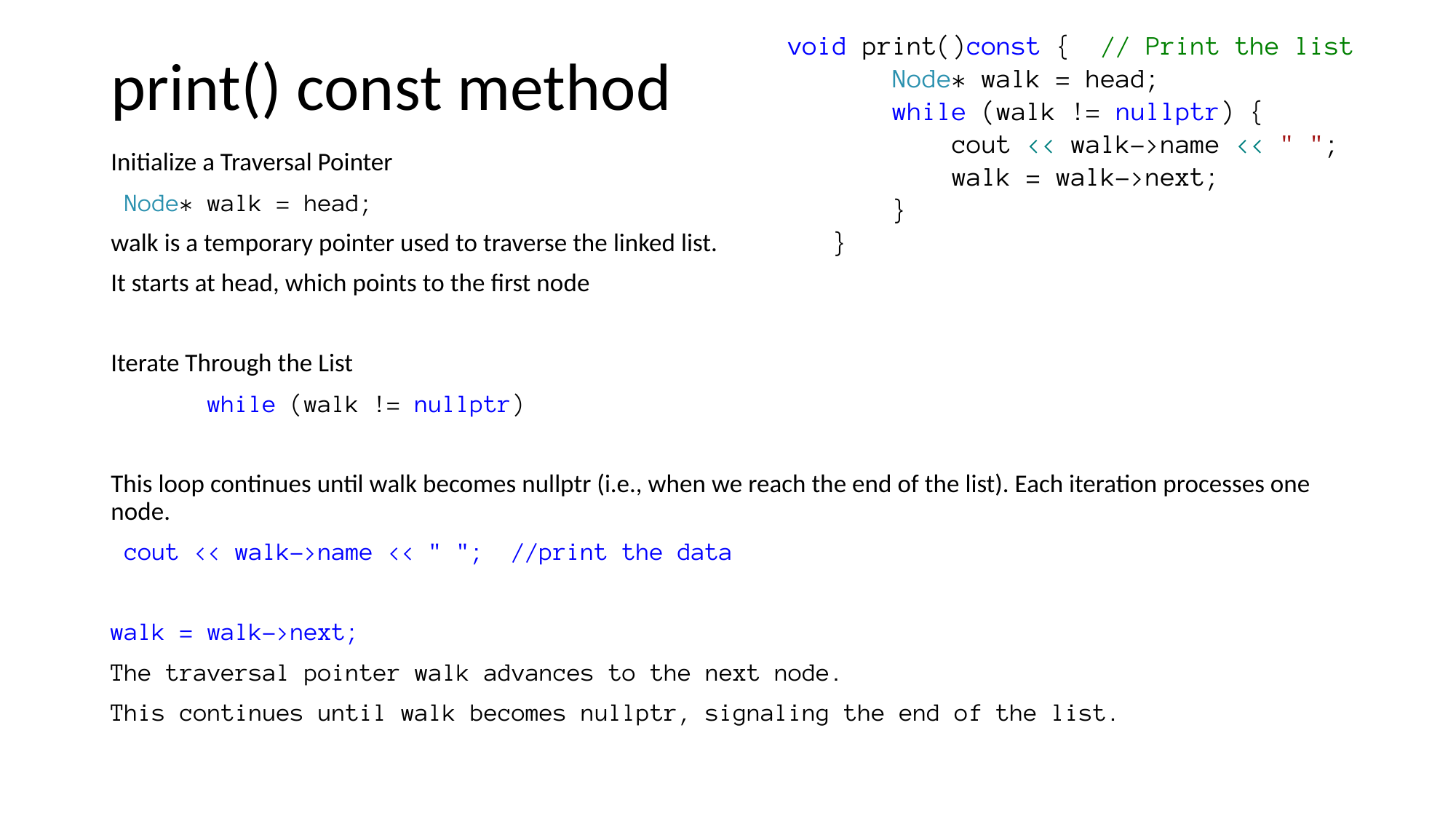

void print()const {  // Print the list
       Node* walk = head;
       while (walk != nullptr) {
           cout << walk->name << " ";
           walk = walk->next;
       }
   }
# print() const method
Initialize a Traversal Pointer
 Node* walk = head;
walk is a temporary pointer used to traverse the linked list.
It starts at head, which points to the first node

Iterate Through the List
       while (walk != nullptr)

This loop continues until walk becomes nullptr (i.e., when we reach the end of the list). Each iteration processes one node.
 cout << walk->name << " ";  //print the data

walk = walk->next;
The traversal pointer walk advances to the next node.
This continues until walk becomes nullptr, signaling the end of the list.